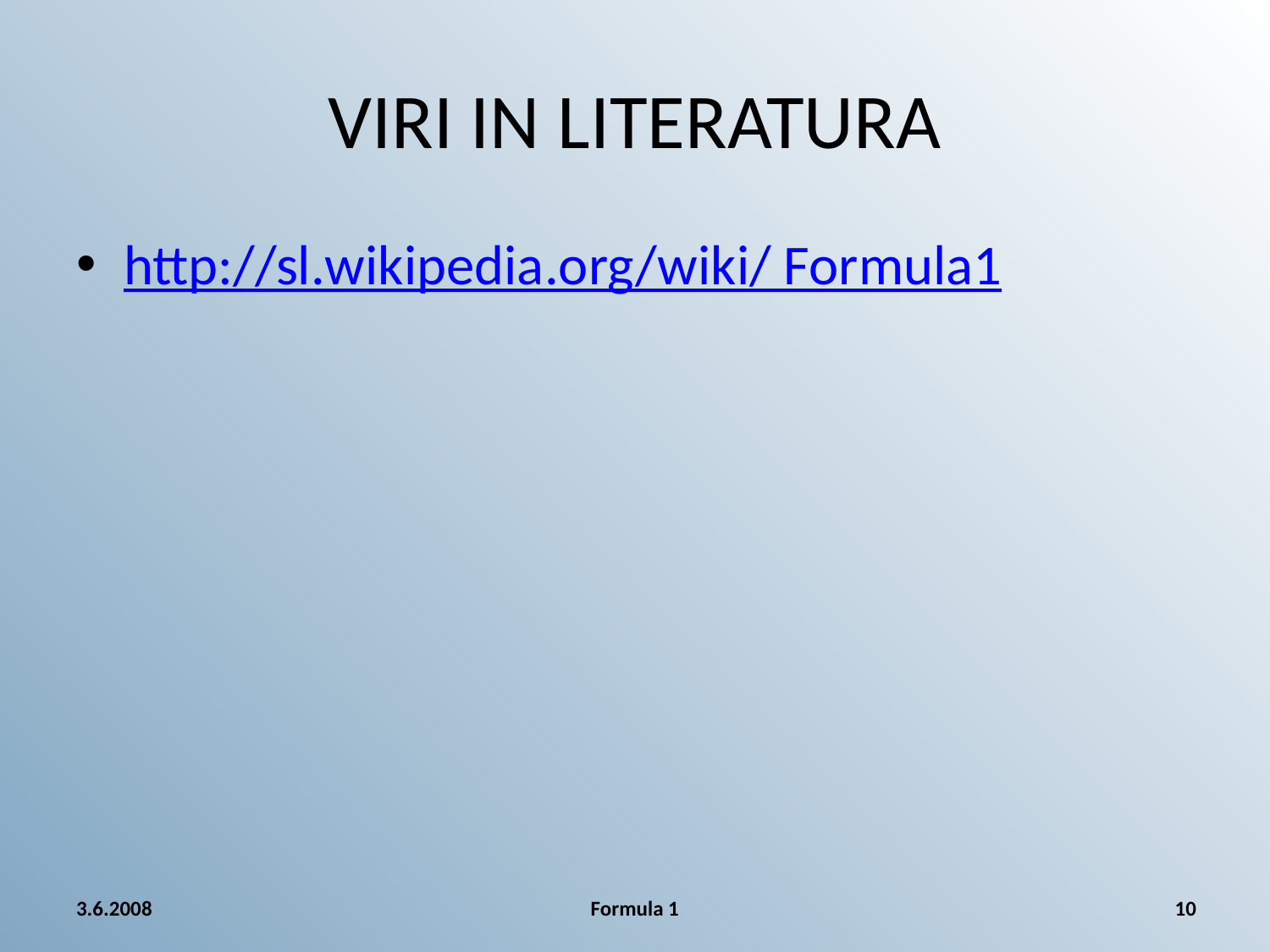

# VIRI IN LITERATURA
http://sl.wikipedia.org/wiki/ Formula1

3.6.2008
Formula 1
10